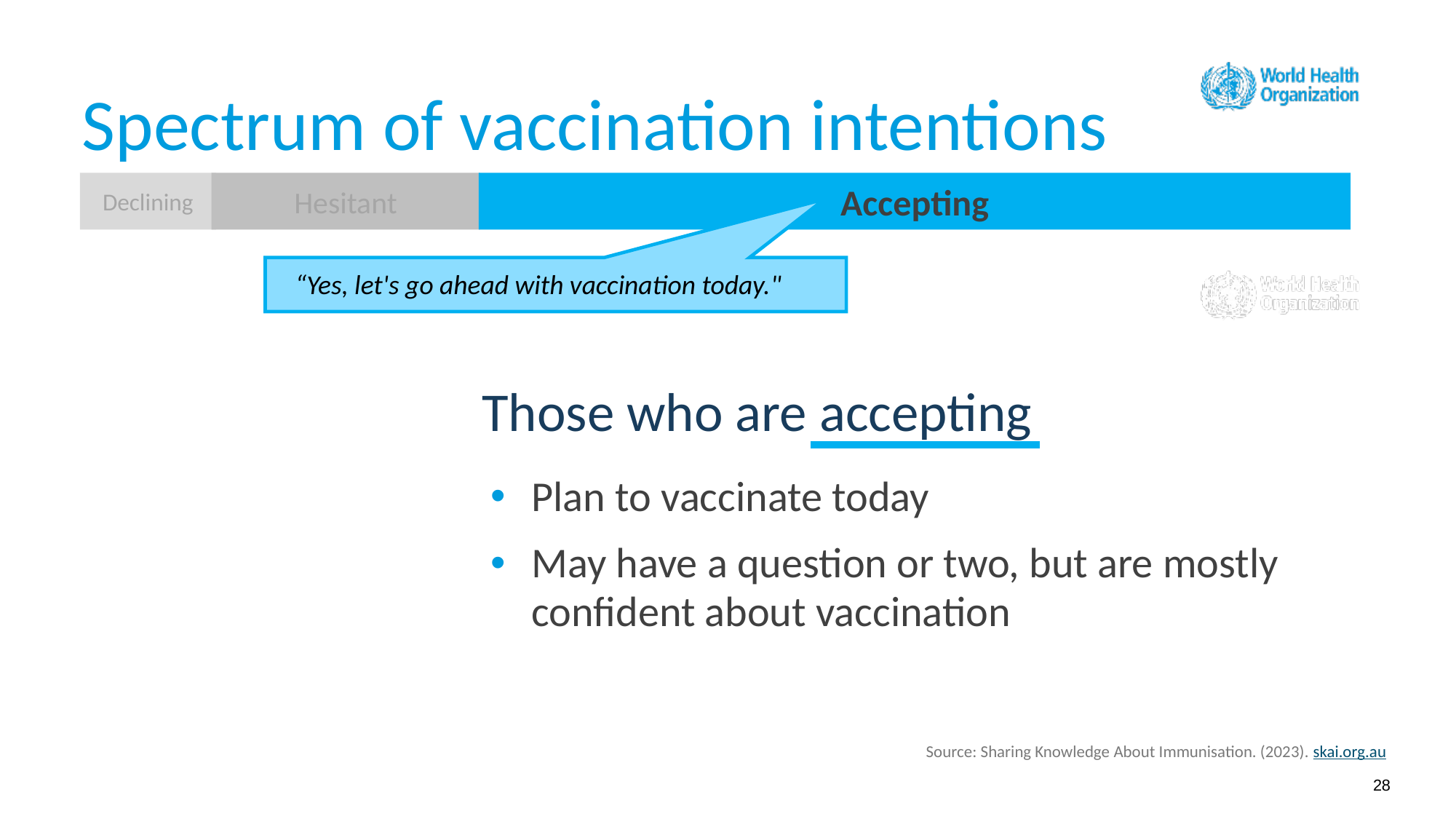

Spectrum of vaccination intentions
Declining
Hesitant
Accepting

“Yes, let's go ahead with vaccination today."
Those who are accepting
Plan to vaccinate today
May have a question or two, but are mostly confident about vaccination
Source: Sharing Knowledge About Immunisation. (2023). skai.org.au